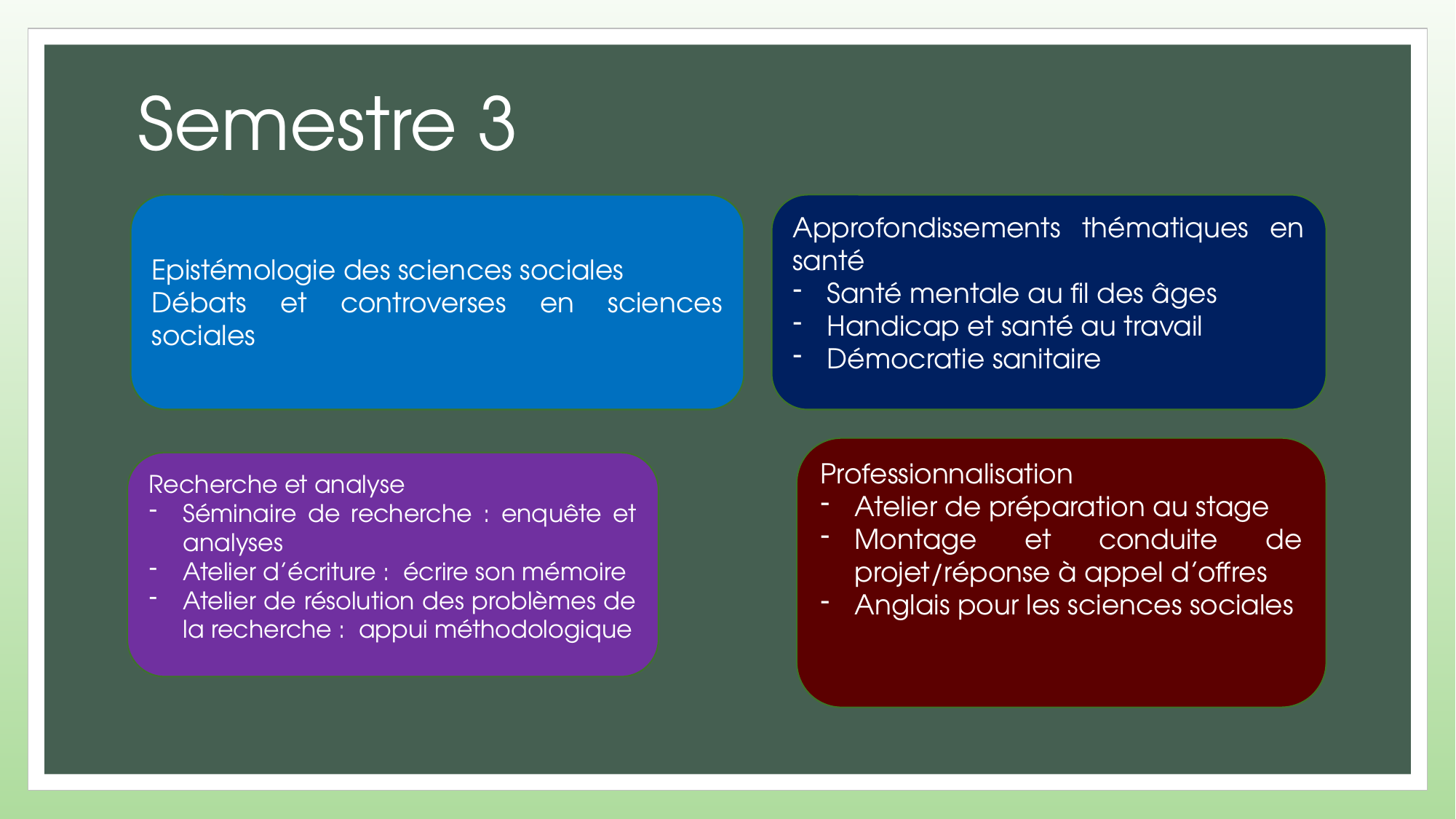

# Semestre 3

Approfondissements thématiques en santé
Santé mentale au fil des âges
Handicap et santé au travail
Démocratie sanitaire

Epistémologie des sciences sociales
Débats et controverses en sciences sociales
Professionnalisation
Atelier de préparation au stage
Montage et conduite de projet/réponse à appel d’offres
Anglais pour les sciences sociales
Recherche et analyse
Séminaire de recherche : enquête et analyses
Atelier d’écriture :  écrire son mémoire
Atelier de résolution des problèmes de la recherche :  appui méthodologique